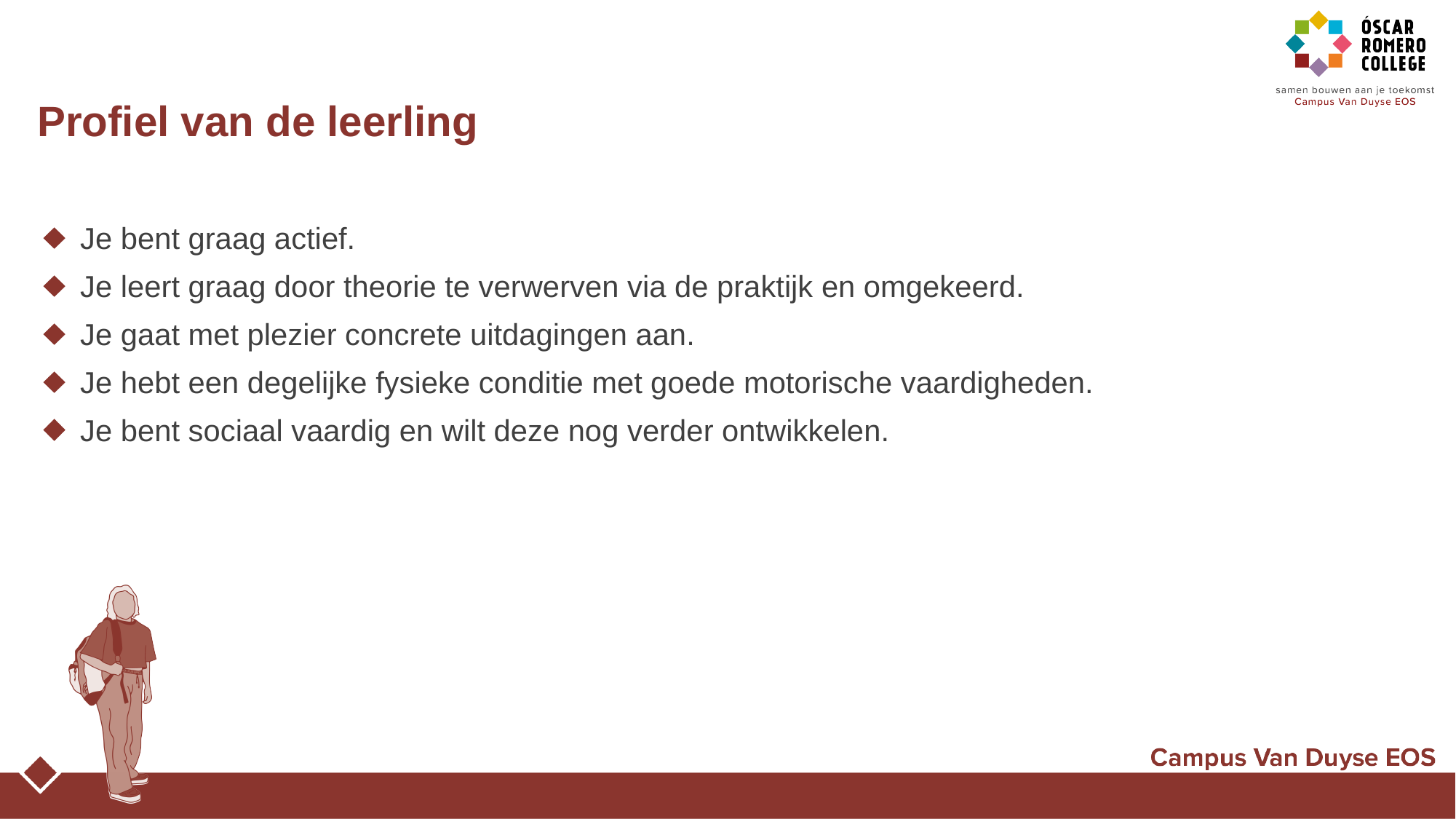

# Profiel van de leerling
Je bent graag actief.
Je leert graag door theorie te verwerven via de praktijk en omgekeerd.
Je gaat met plezier concrete uitdagingen aan.
Je hebt een degelijke fysieke conditie met goede motorische vaardigheden.
Je bent sociaal vaardig en wilt deze nog verder ontwikkelen.